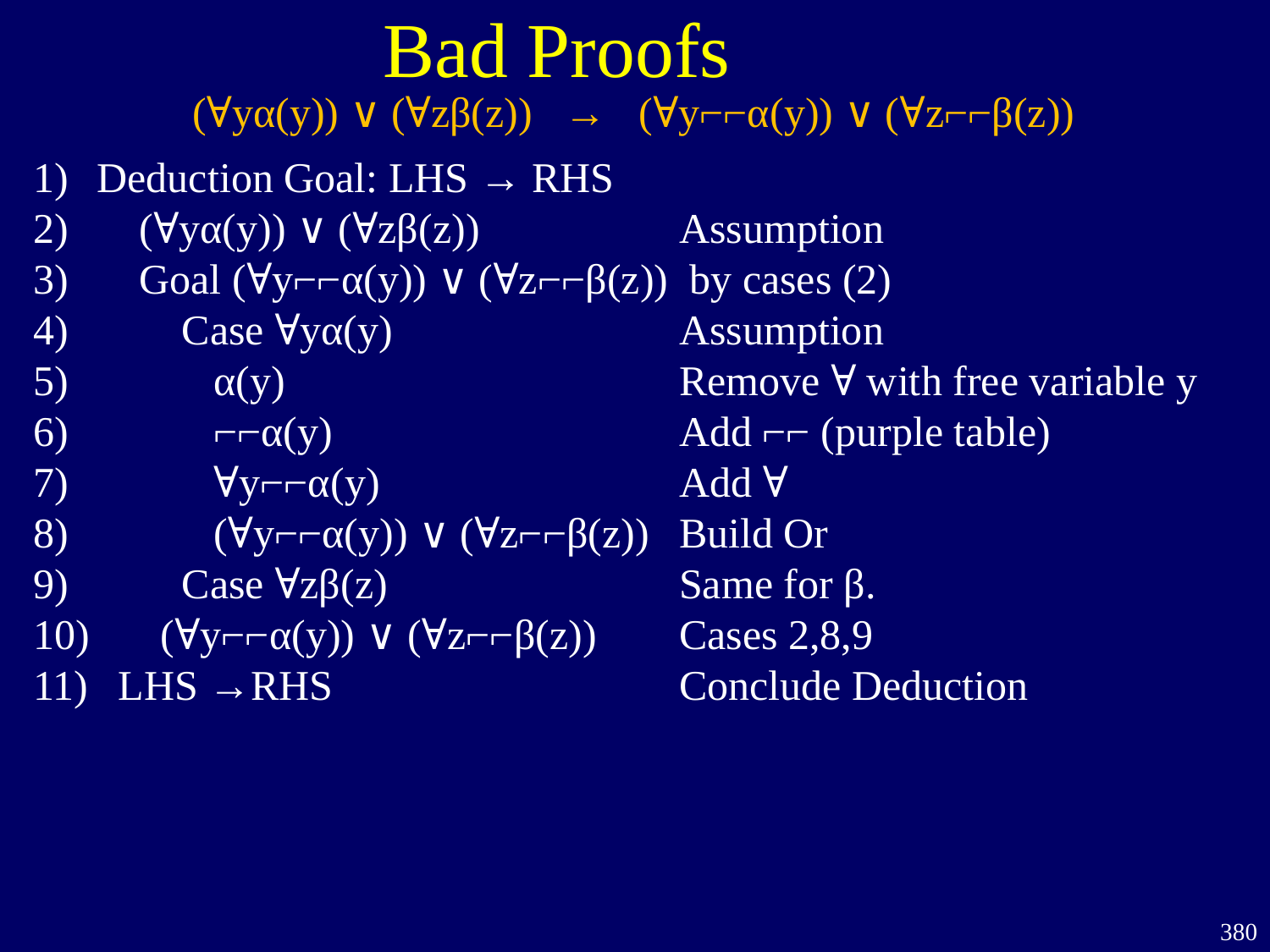

Bad Proofs

   (∀yα(y)) ∨ (∀zβ(z))   →   (∀y⌐⌐α(y)) ∨ (∀z⌐⌐β(z))
Deduction Goal: LHS → RHS
    (∀yα(y)) ∨ (∀zβ(z))
    Goal (∀y⌐⌐α(y)) ∨ (∀z⌐⌐β(z))  by cases (2)
        Case ∀yα(y)
           α(y)
           ⌐⌐α(y)
           ∀y⌐⌐α(y)
           (∀y⌐⌐α(y)) ∨ (∀z⌐⌐β(z))
        Case ∀zβ(z)
      (∀y⌐⌐α(y)) ∨ (∀z⌐⌐β(z))
  LHS →RHS
Assumption

Assumption
Remove ∀ with free variable y
Add ⌐⌐ (purple table)
Add ∀
Build Or
Same for β.
Cases 2,8,9
Conclude Deduction